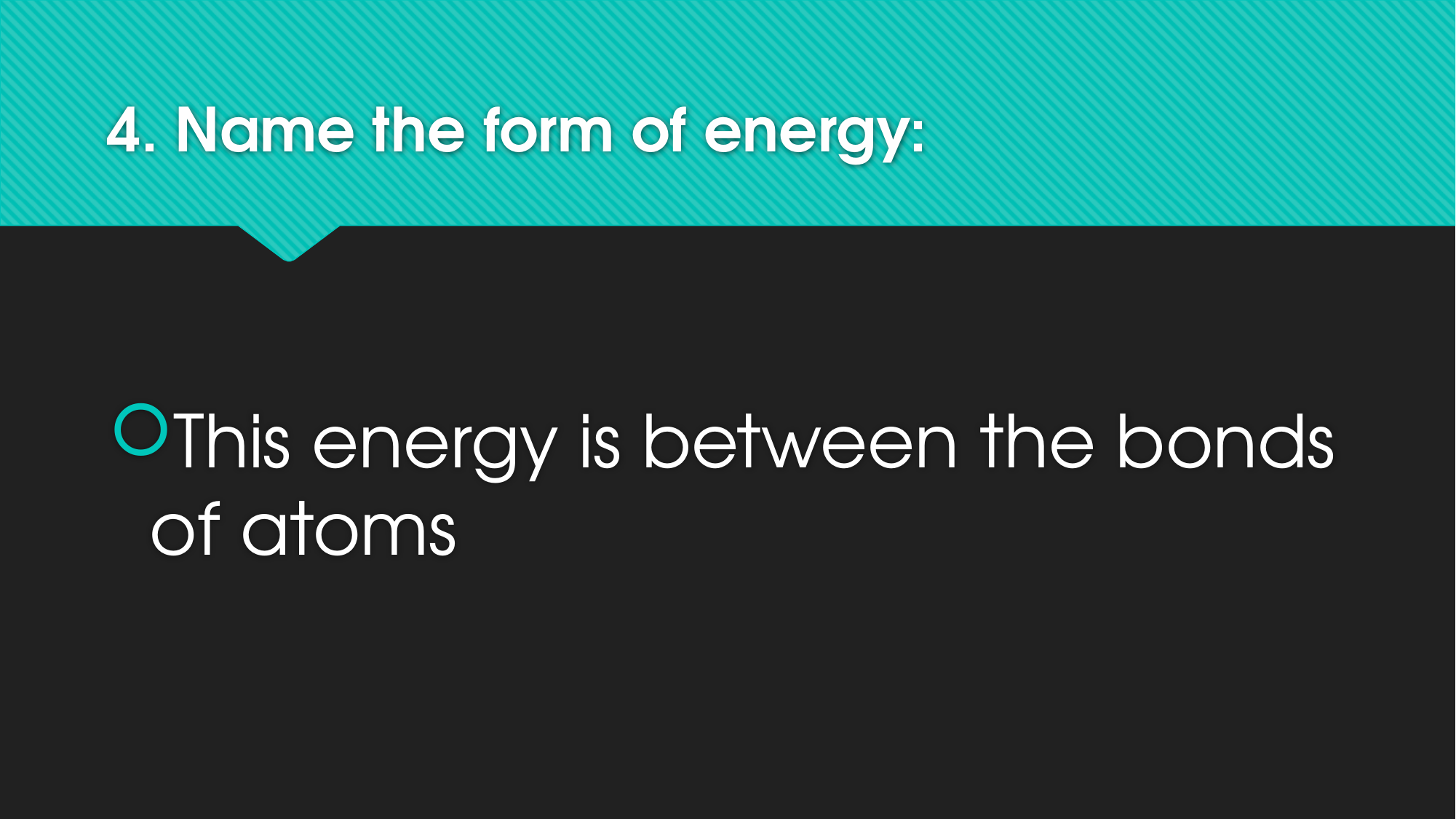

# 4. Name the form of energy:
This energy is between the bonds of atoms